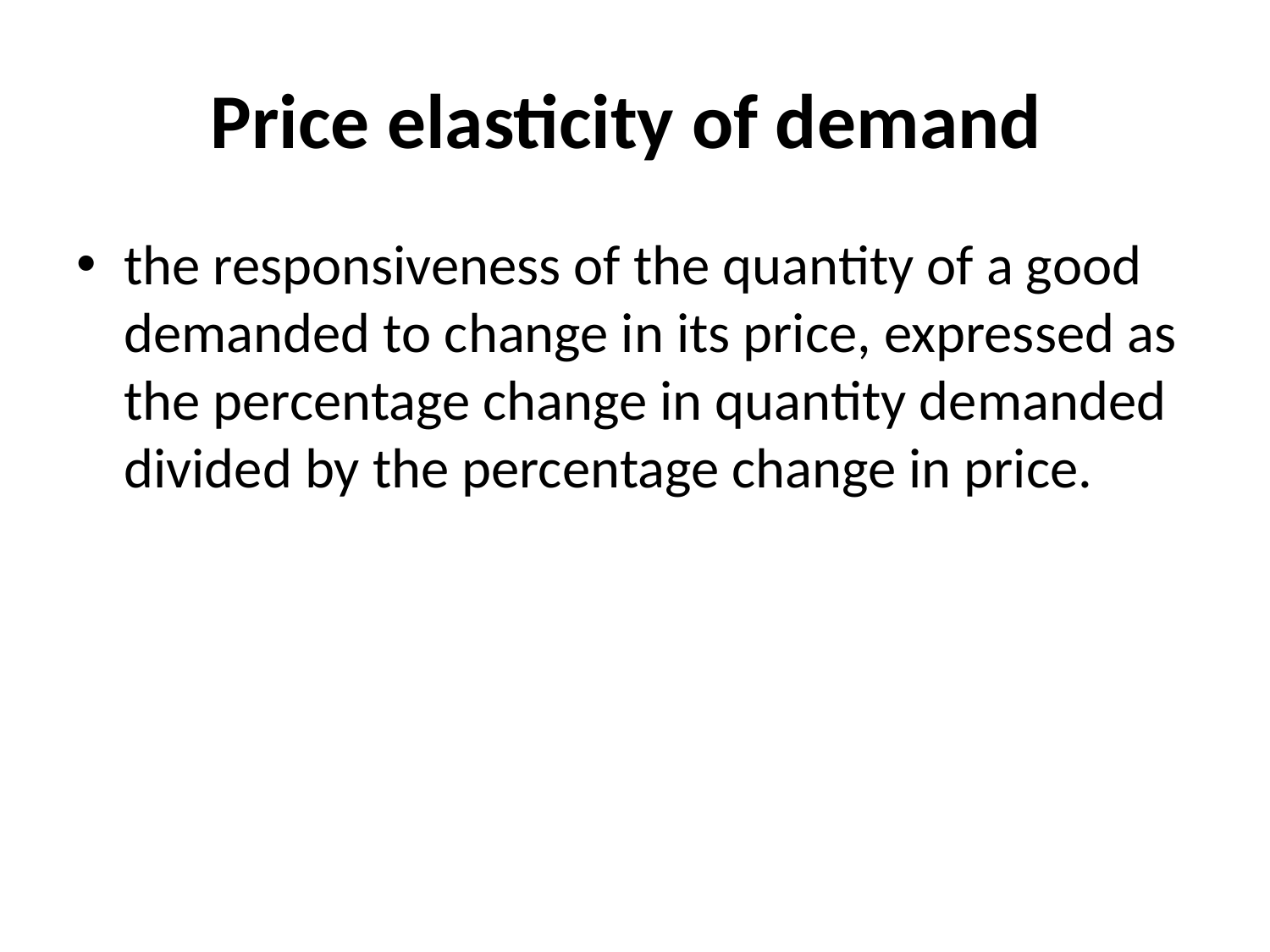

# Price elasticity of demand
the responsiveness of the quantity of a good demanded to change in its price, expressed as the percentage change in quantity demanded divided by the percentage change in price.